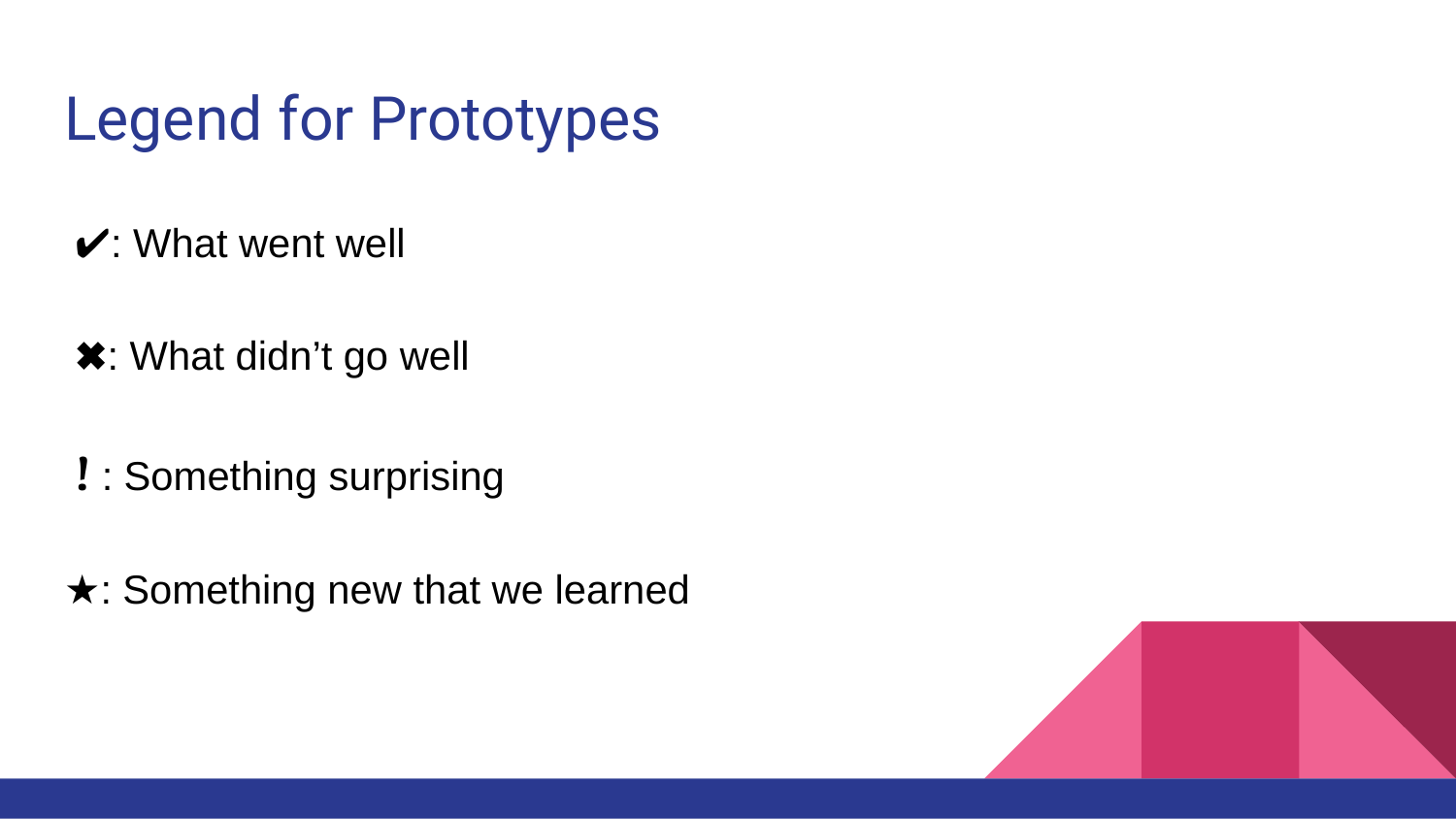

# Legend for Prototypes
 ✔: What went well

 ✖: What didn’t go well

 ! : Something surprising

★: Something new that we learned